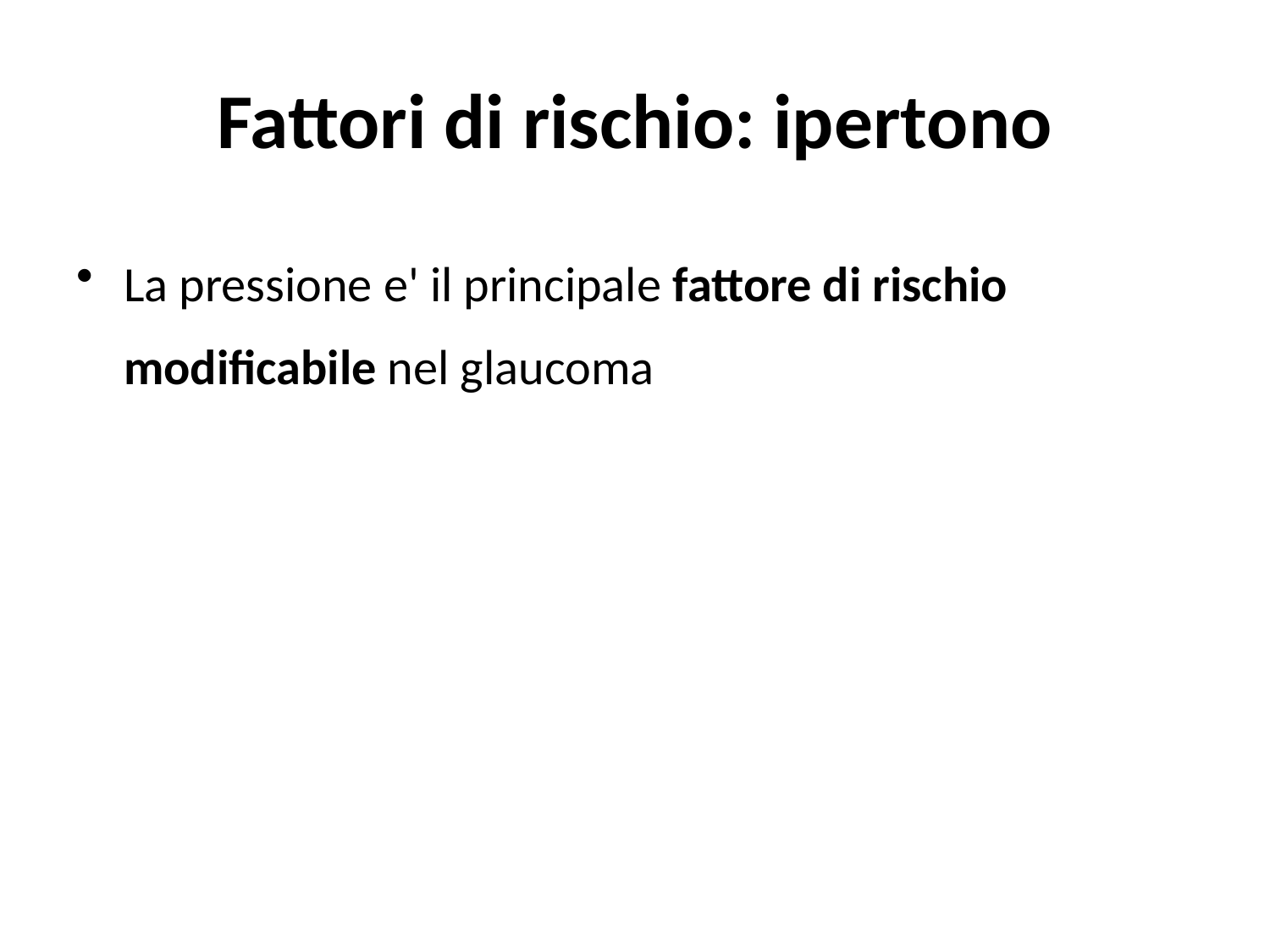

# Fattori di rischio: ipertono
La pressione e' il principale fattore di rischio modificabile nel glaucoma